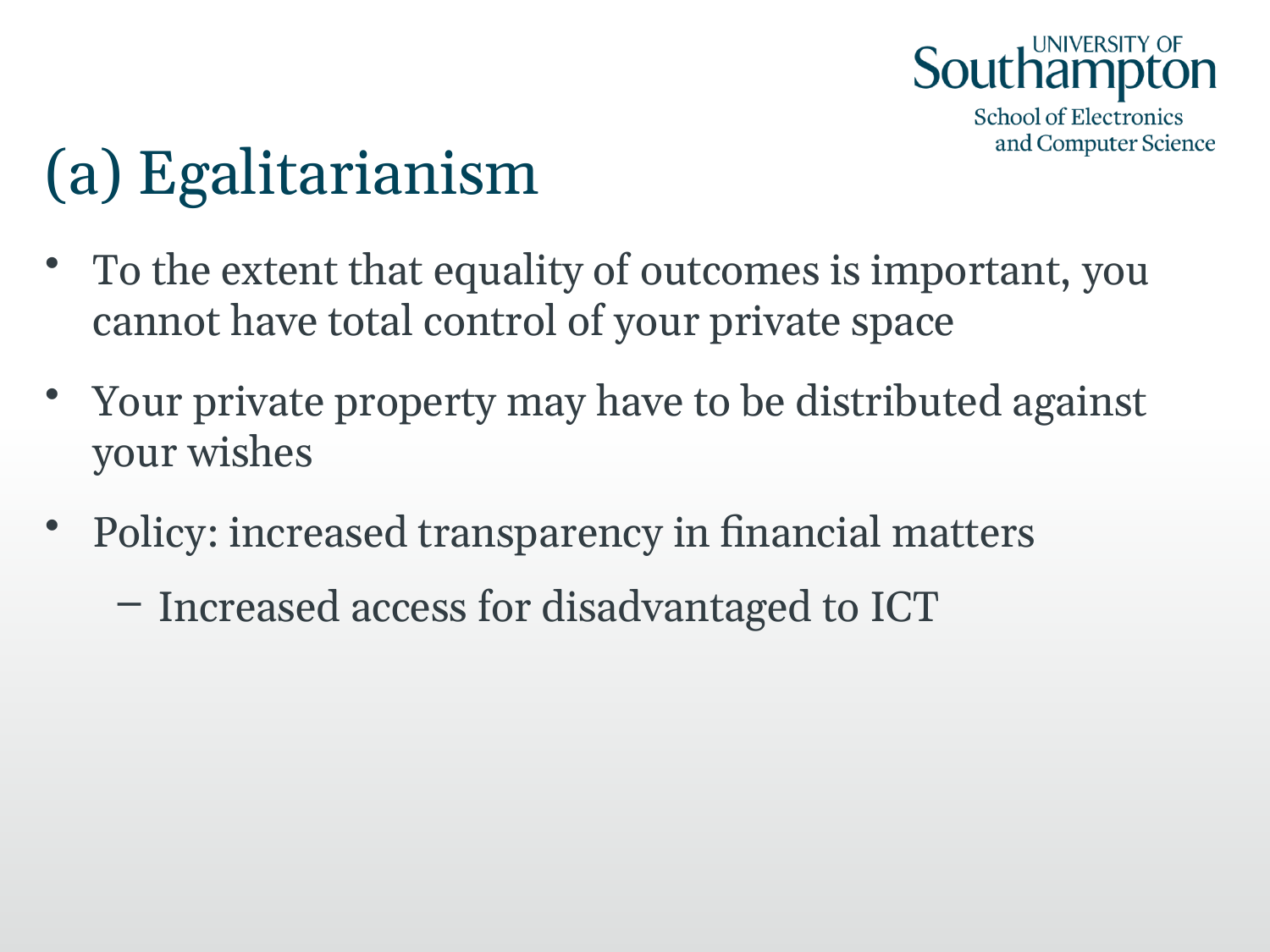

# (a) Egalitarianism
To the extent that equality of outcomes is important, you cannot have total control of your private space
Your private property may have to be distributed against your wishes
Policy: increased transparency in financial matters
Increased access for disadvantaged to ICT